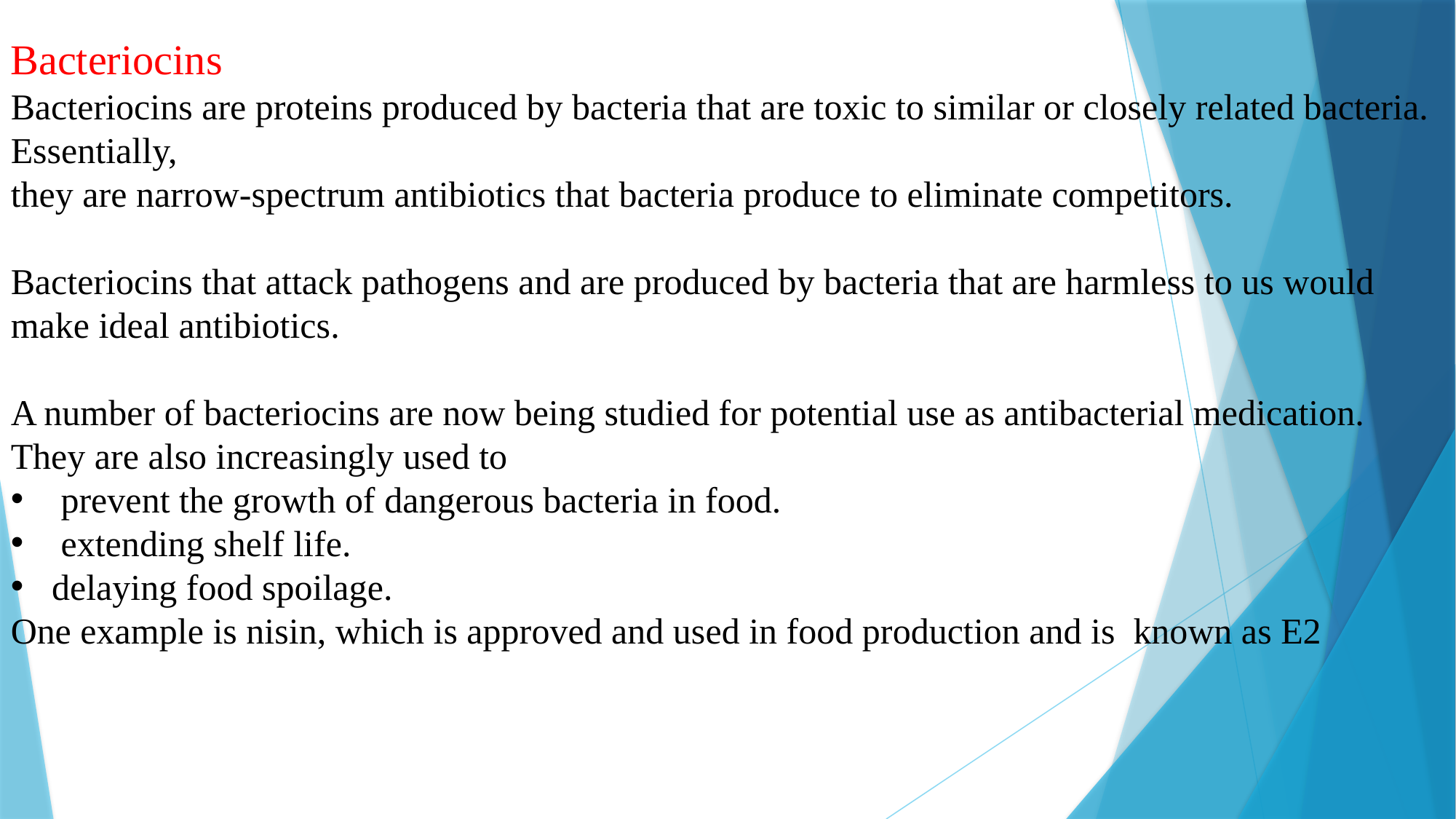

Bacteriocins
Bacteriocins are proteins produced by bacteria that are toxic to similar or closely related bacteria. Essentially,
they are narrow-spectrum antibiotics that bacteria produce to eliminate competitors.

Bacteriocins that attack pathogens and are produced by bacteria that are harmless to us would make ideal antibiotics.

A number of bacteriocins are now being studied for potential use as antibacterial medication.
They are also increasingly used to
 prevent the growth of dangerous bacteria in food.
 extending shelf life.
delaying food spoilage.
One example is nisin, which is approved and used in food production and is  known as E2